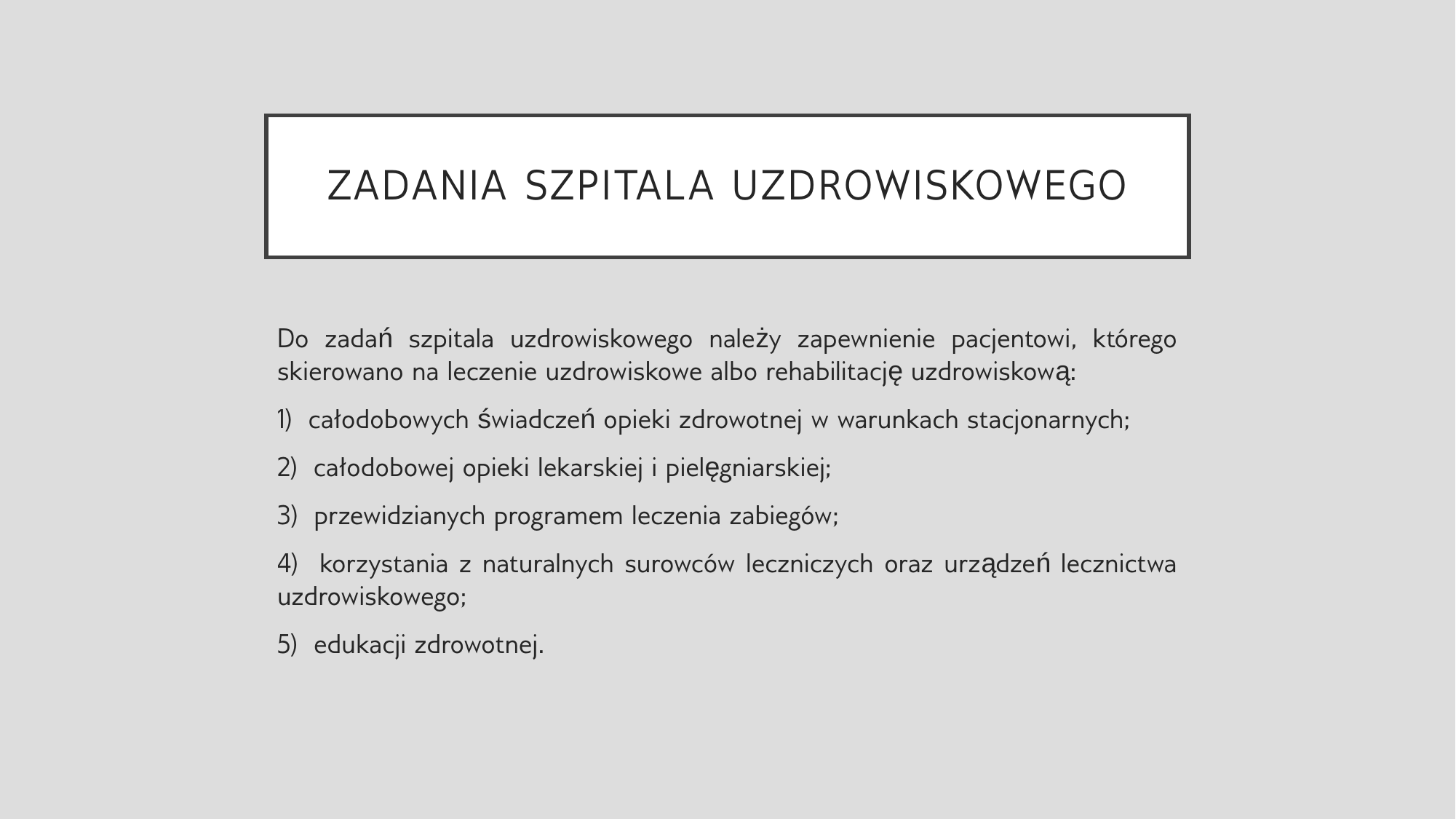

# Zadania szpitala uzdrowiskowego
Do zadań szpitala uzdrowiskowego należy zapewnienie pacjentowi, którego skierowano na leczenie uzdrowiskowe albo rehabilitację uzdrowiskową:
1)  całodobowych świadczeń opieki zdrowotnej w warunkach stacjonarnych;
2)  całodobowej opieki lekarskiej i pielęgniarskiej;
3)  przewidzianych programem leczenia zabiegów;
4)  korzystania z naturalnych surowców leczniczych oraz urządzeń lecznictwa uzdrowiskowego;
5)  edukacji zdrowotnej.